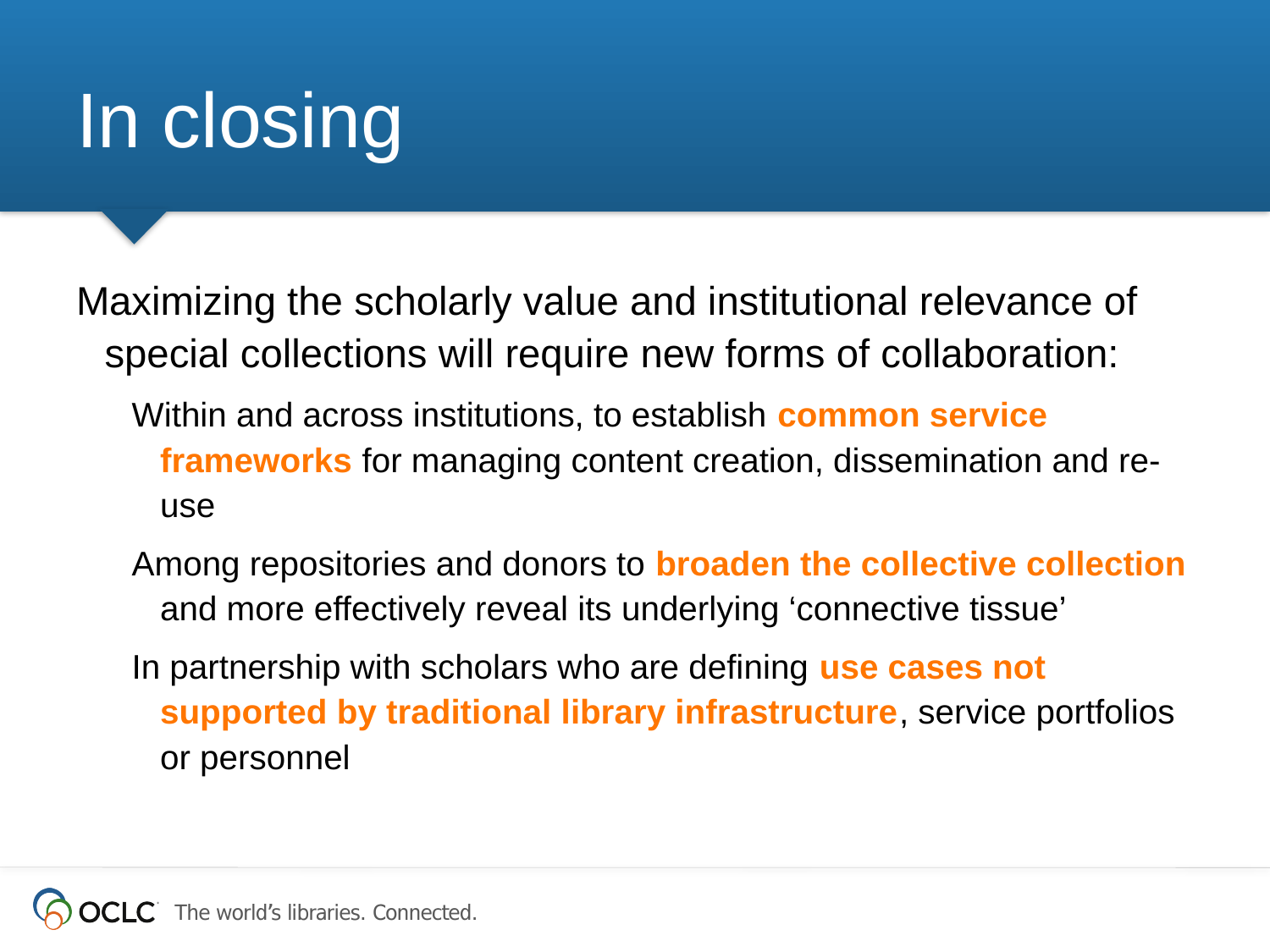

# In closing
Maximizing the scholarly value and institutional relevance of special collections will require new forms of collaboration:
Within and across institutions, to establish common service frameworks for managing content creation, dissemination and re-use
Among repositories and donors to broaden the collective collection and more effectively reveal its underlying ‘connective tissue’
In partnership with scholars who are defining use cases not supported by traditional library infrastructure, service portfolios or personnel